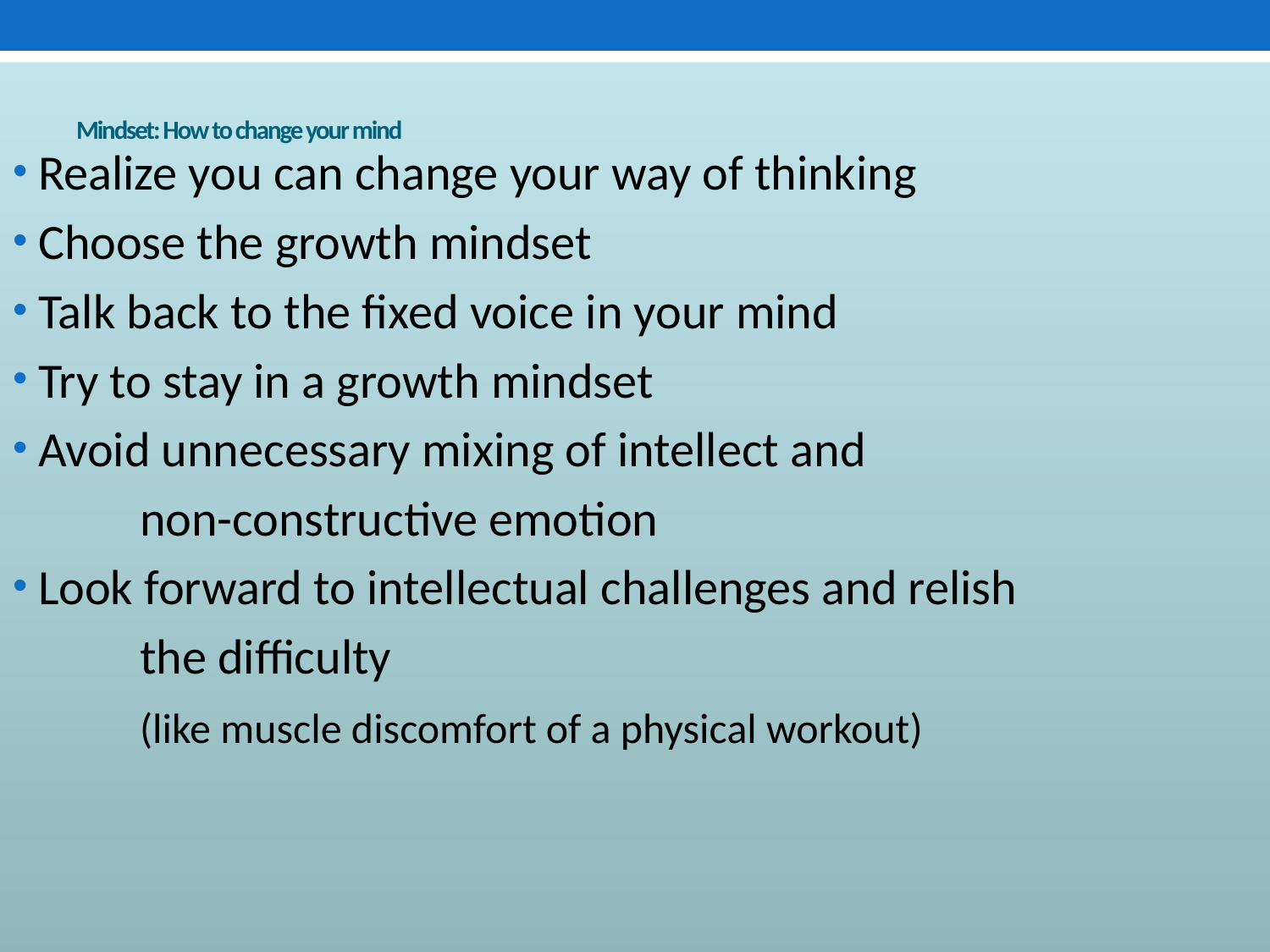

Realize you can change your way of thinking
Choose the growth mindset
Talk back to the fixed voice in your mind
Try to stay in a growth mindset
Avoid unnecessary mixing of intellect and
	non-constructive emotion
Look forward to intellectual challenges and relish
	the difficulty
	(like muscle discomfort of a physical workout)
# Mindset: How to change your mind